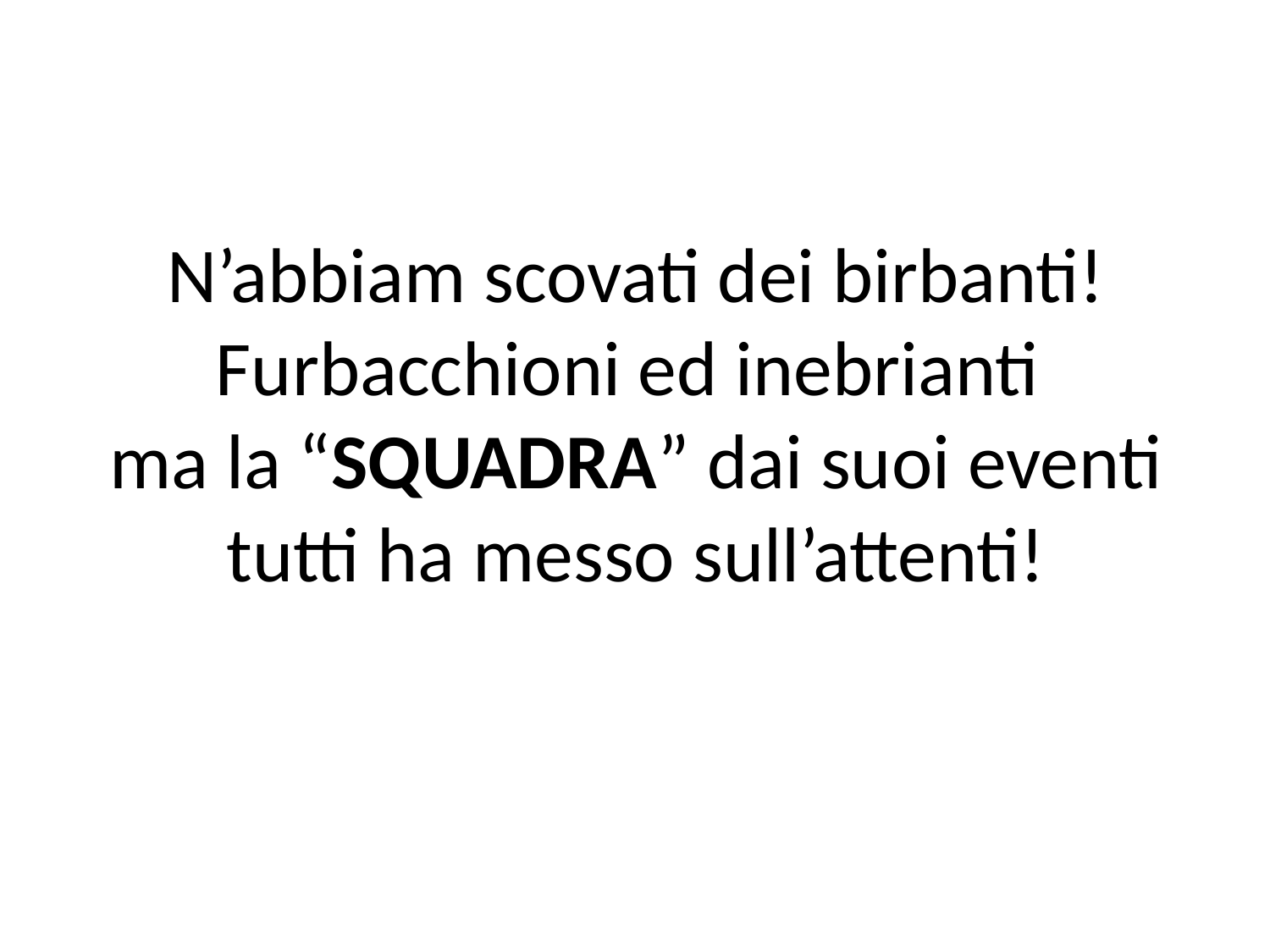

# N’abbiam scovati dei birbanti! Furbacchioni ed inebrianti ma la “SQUADRA” dai suoi eventi tutti ha messo sull’attenti!